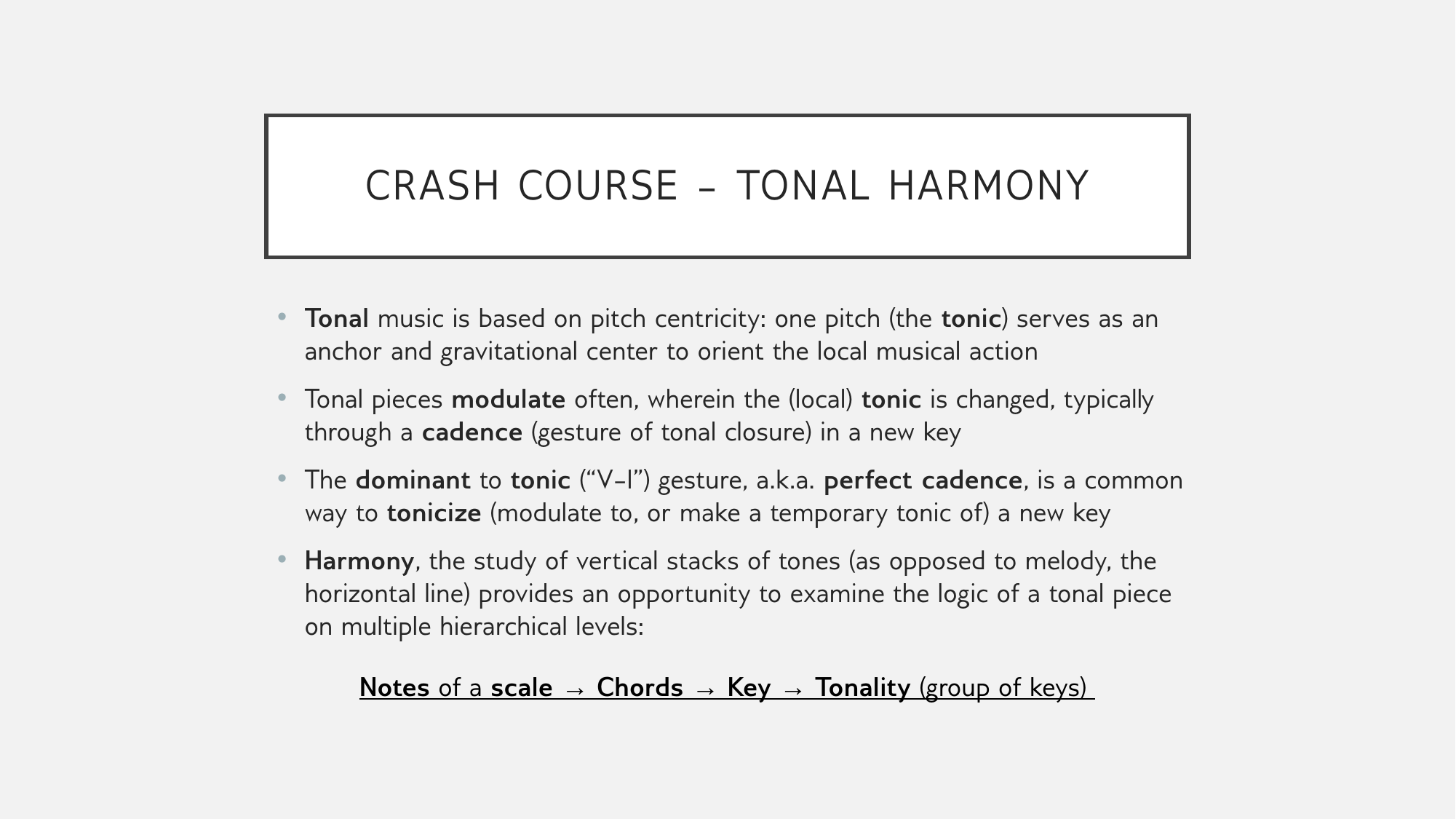

# CRASH COURSE – TONAL HARMONY
Tonal music is based on pitch centricity: one pitch (the tonic) serves as an anchor and gravitational center to orient the local musical action
Tonal pieces modulate often, wherein the (local) tonic is changed, typically through a cadence (gesture of tonal closure) in a new key
The dominant to tonic (“V–I”) gesture, a.k.a. perfect cadence, is a common way to tonicize (modulate to, or make a temporary tonic of) a new key
Harmony, the study of vertical stacks of tones (as opposed to melody, the horizontal line) provides an opportunity to examine the logic of a tonal piece on multiple hierarchical levels:
Notes of a scale → Chords → Key → Tonality (group of keys)